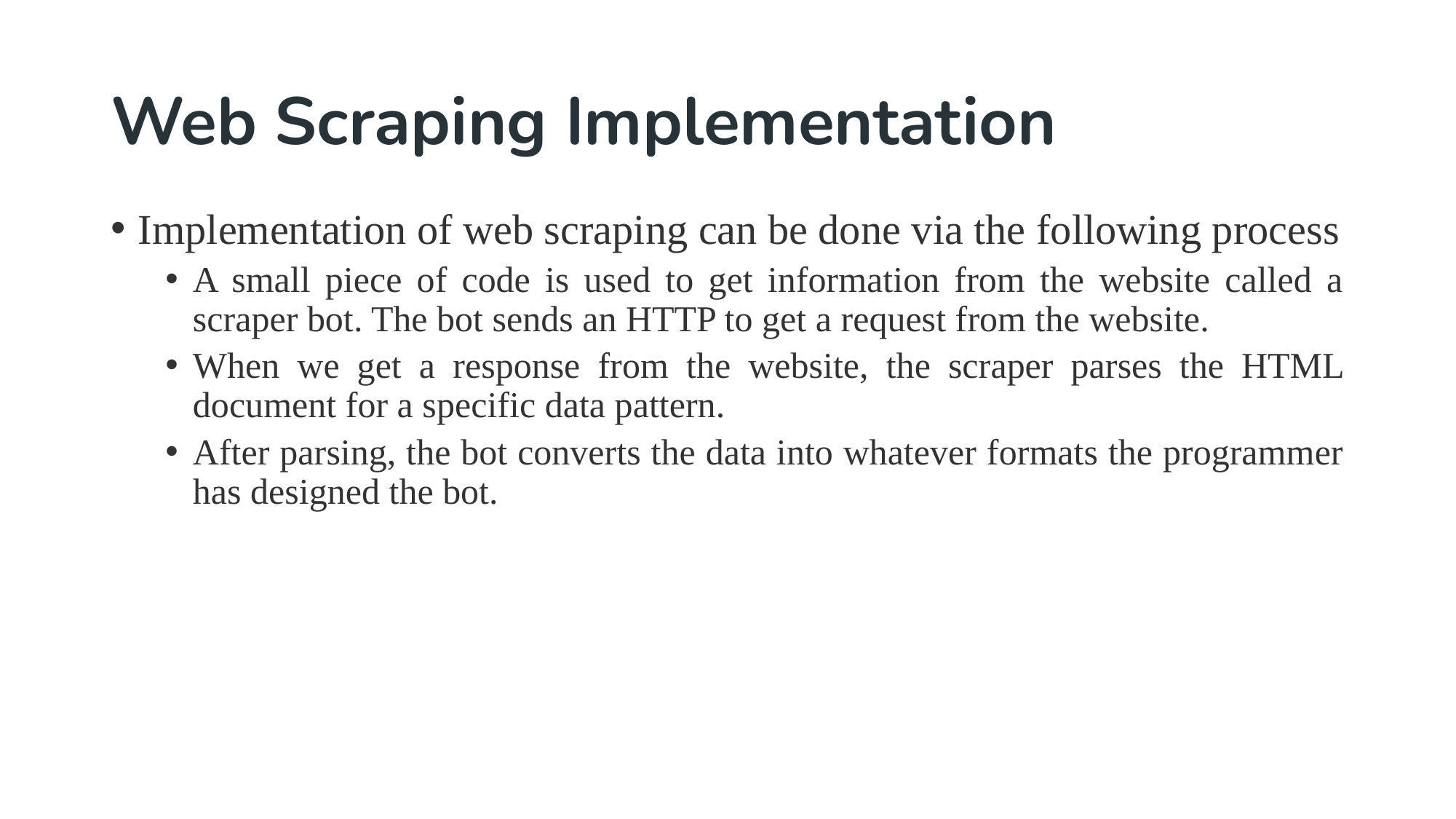

# Web Scraping Implementation
Implementation of web scraping can be done via the following process
A small piece of code is used to get information from the website called a scraper bot. The bot sends an HTTP to get a request from the website.
When we get a response from the website, the scraper parses the HTML document for a specific data pattern.
After parsing, the bot converts the data into whatever formats the programmer has designed the bot.